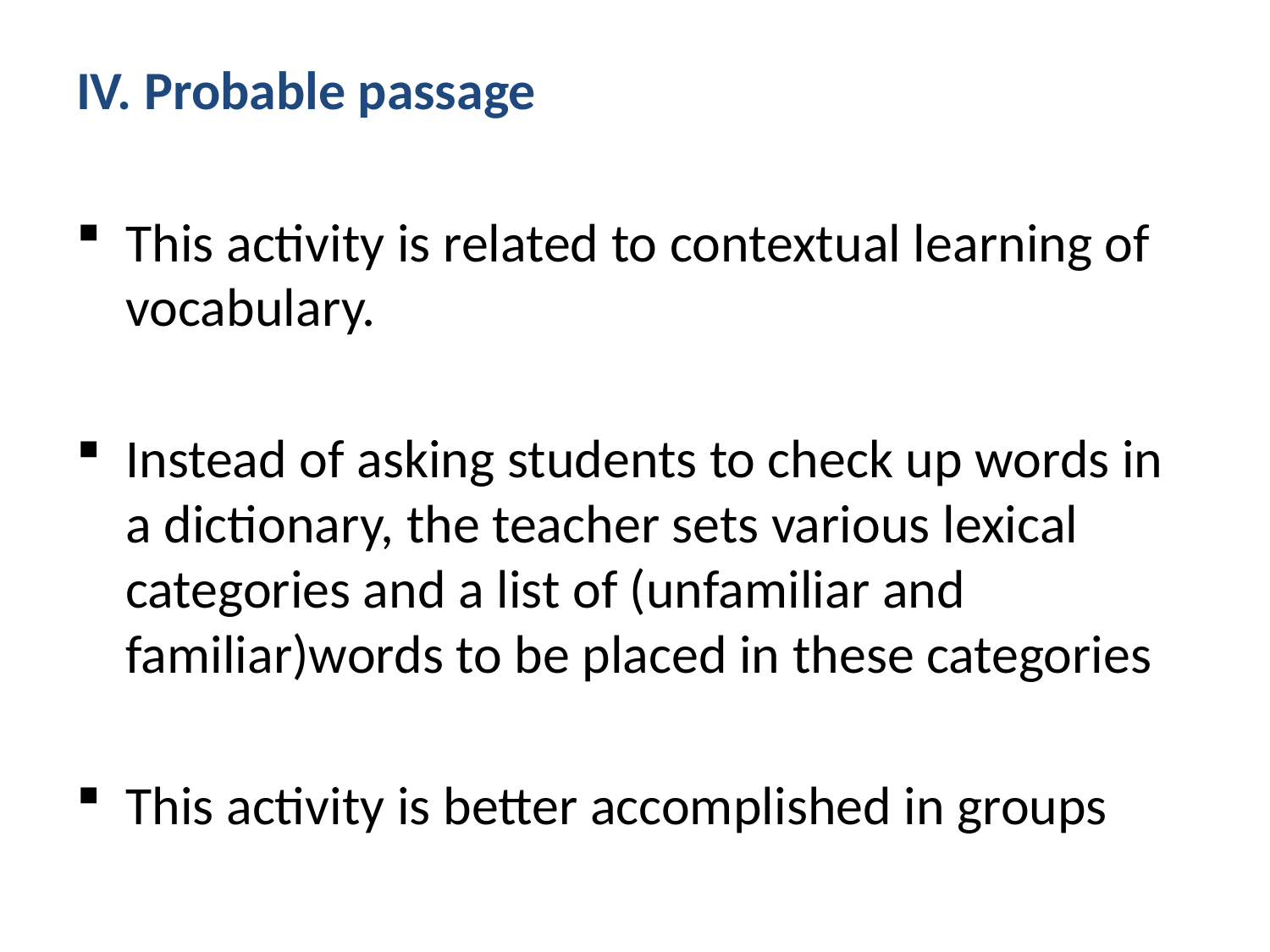

IV. Probable passage

This activity is related to contextual learning of vocabulary.

Instead of asking students to check up words in a dictionary, the teacher sets various lexical categories and a list of (unfamiliar and familiar)words to be placed in these categories

This activity is better accomplished in groups